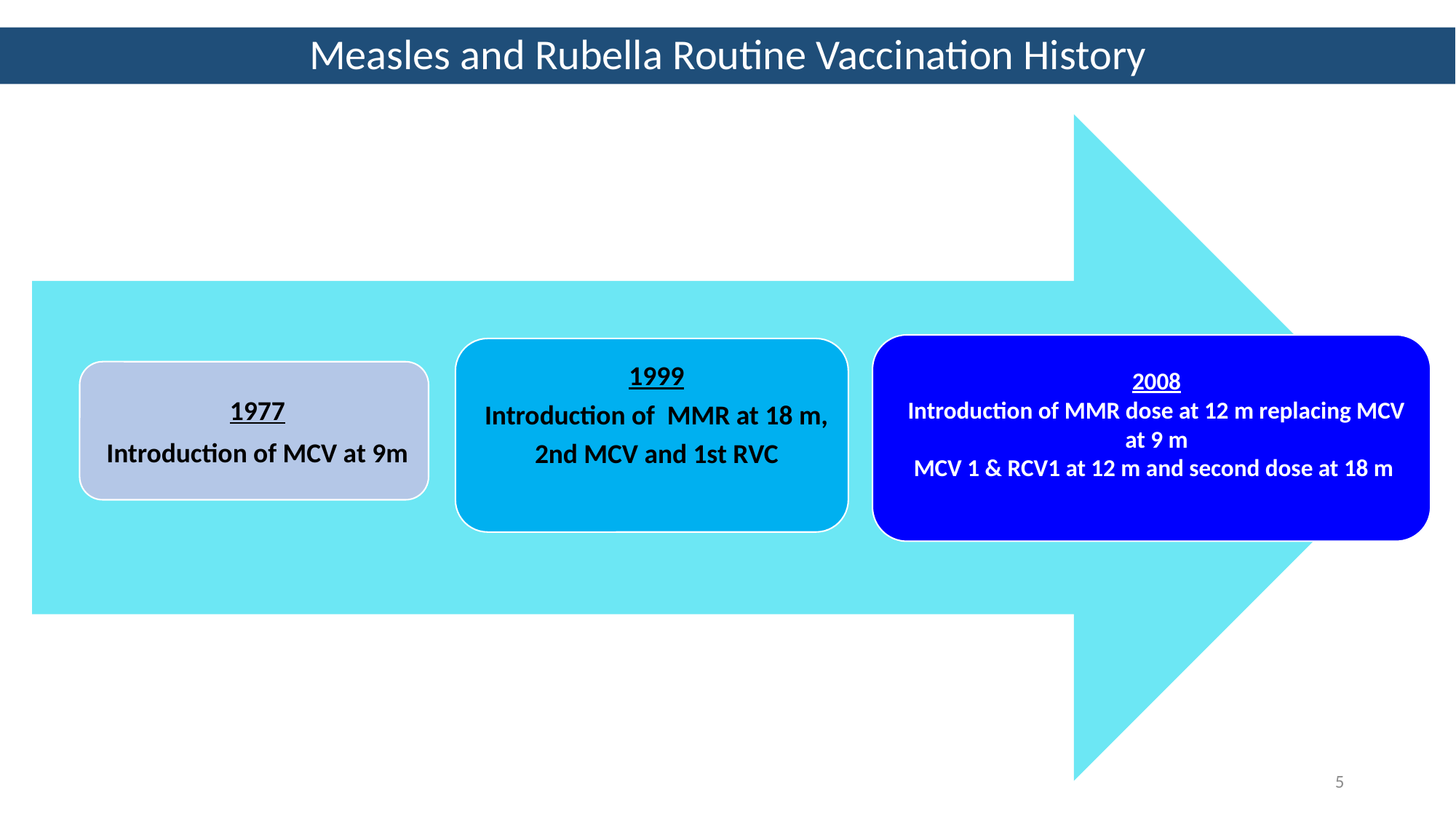

Measles and Rubella Routine Vaccination History
1977
Introduction of MCV at 9m
1999
Introduction of  MMR at 18 m,
2nd MCV and 1st RVC

2008
Introduction of MMR dose at 12 m replacing MCV at 9 m
MCV 1 & RCV1 at 12 m and second dose at 18 m

5